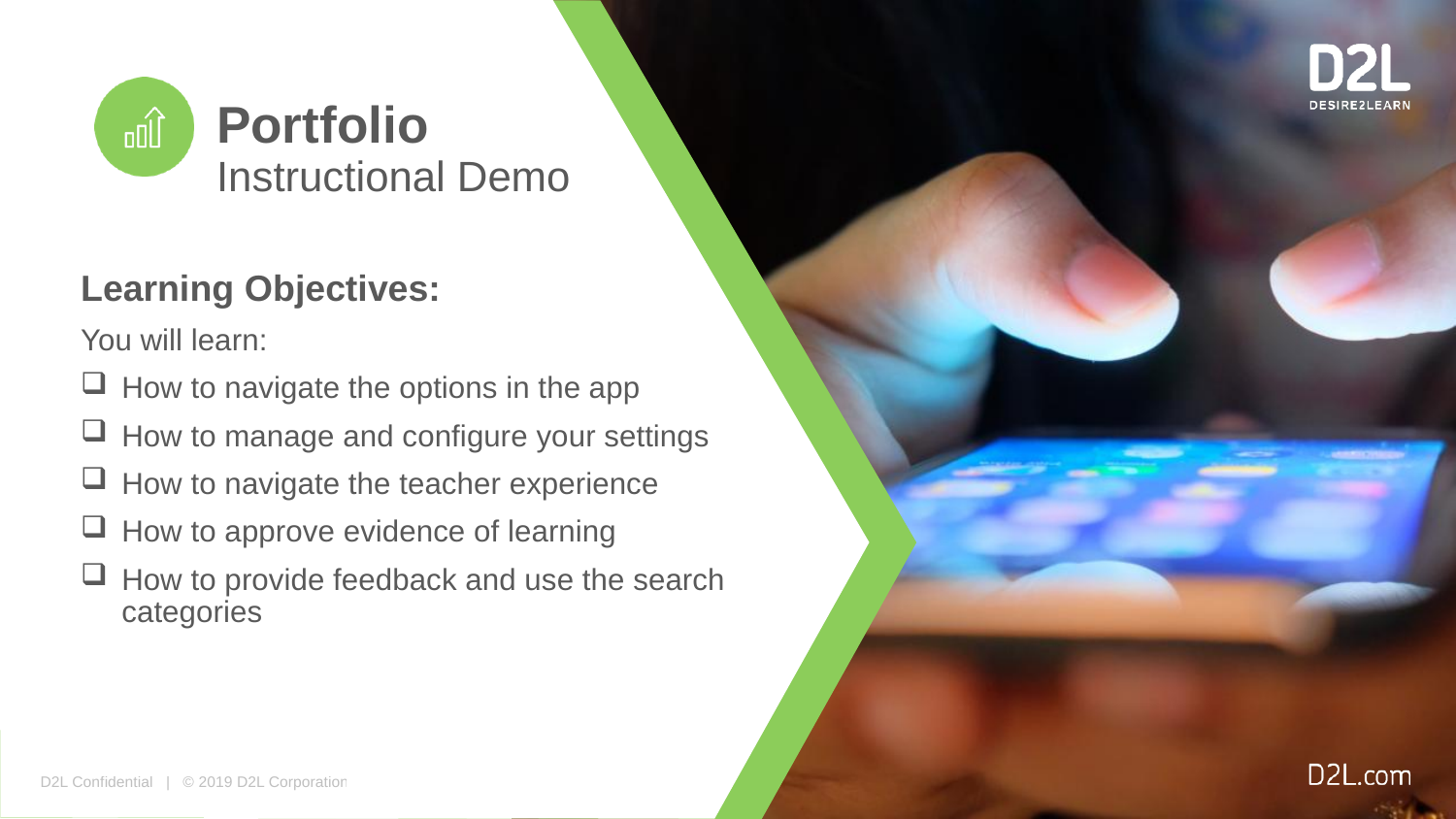

# Portfolio Instructional Demo
Learning Objectives:
You will learn:
How to navigate the options in the app
How to manage and configure your settings
How to navigate the teacher experience
How to approve evidence of learning
How to provide feedback and use the search categories